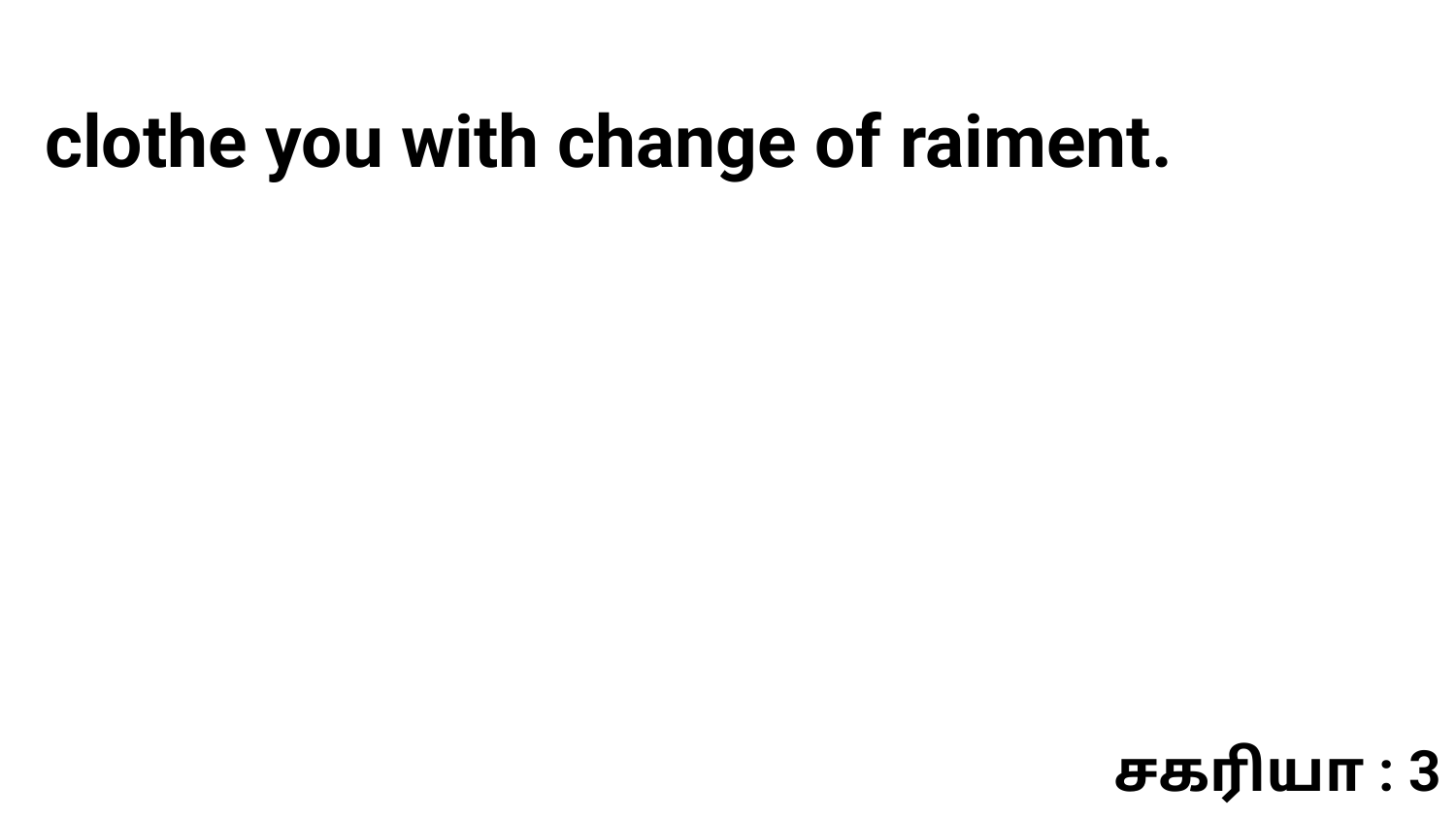

clothe you with change of raiment.
சகரியா : 3